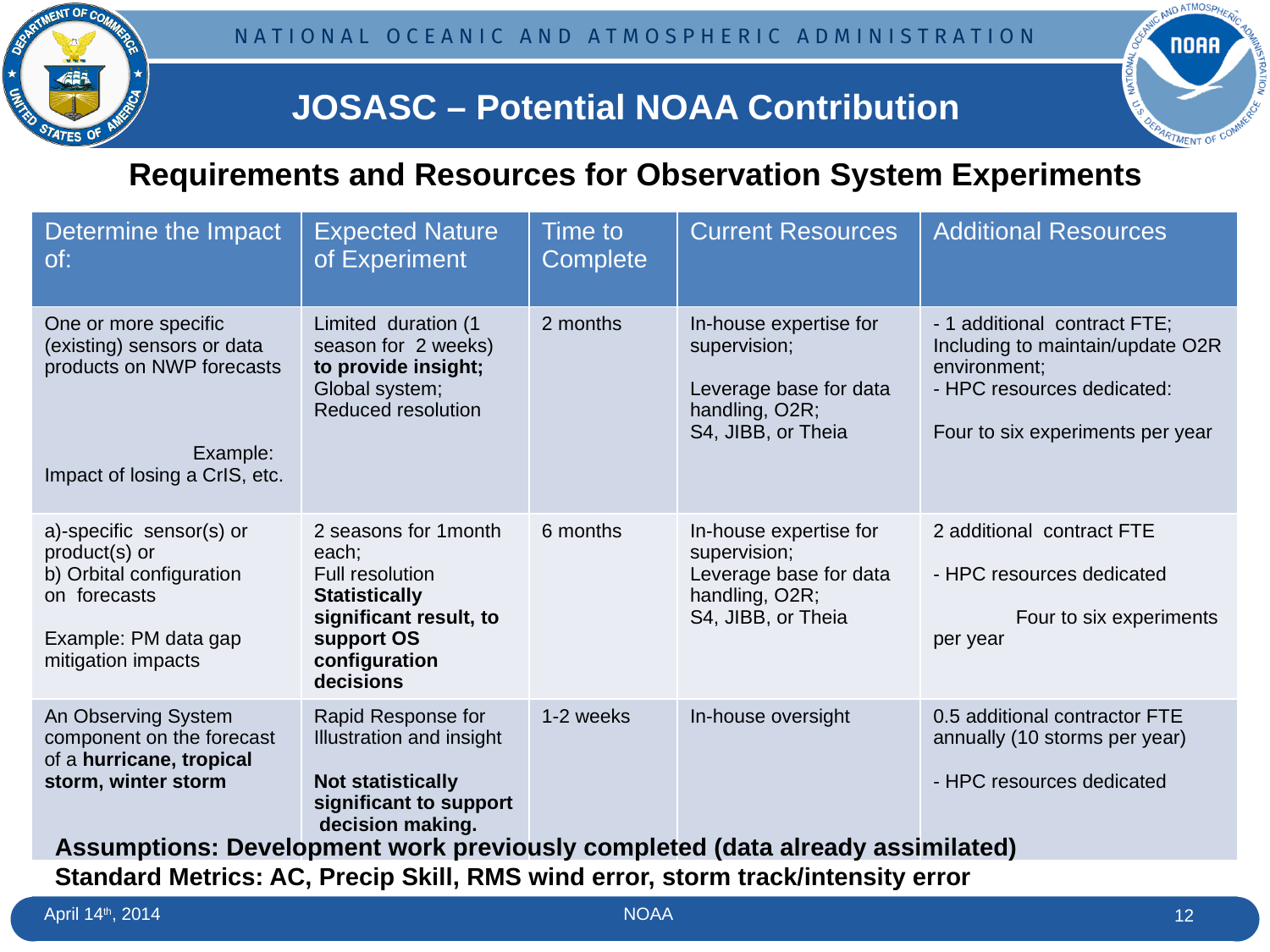

# JOSASC – Potential NOAA Contribution
Requirements and Resources for Observation System Experiments
| Determine the Impact of: | Expected Nature of Experiment | Time to Complete | Current Resources | Additional Resources |
| --- | --- | --- | --- | --- |
| One or more specific (existing) sensors or data products on NWP forecasts Example: Impact of losing a CrIS, etc. | Limited duration (1 season for 2 weeks) to provide insight; Global system; Reduced resolution | 2 months | In-house expertise for supervision; Leverage base for data handling, O2R; S4, JIBB, or Theia | - 1 additional contract FTE; Including to maintain/update O2R environment; - HPC resources dedicated: Four to six experiments per year |
| a)-specific sensor(s) or product(s) or b) Orbital configuration on forecasts Example: PM data gap mitigation impacts | 2 seasons for 1month each; Full resolution Statistically significant result, to support OS configuration decisions | 6 months | In-house expertise for supervision; Leverage base for data handling, O2R; S4, JIBB, or Theia | 2 additional contract FTE - HPC resources dedicated Four to six experiments per year |
| An Observing System component on the forecast of a hurricane, tropical storm, winter storm | Rapid Response for Illustration and insight Not statistically significant to support decision making. | 1-2 weeks | In-house oversight | 0.5 additional contractor FTE annually (10 storms per year) - HPC resources dedicated |
Assumptions: Development work previously completed (data already assimilated)
Standard Metrics: AC, Precip Skill, RMS wind error, storm track/intensity error

12